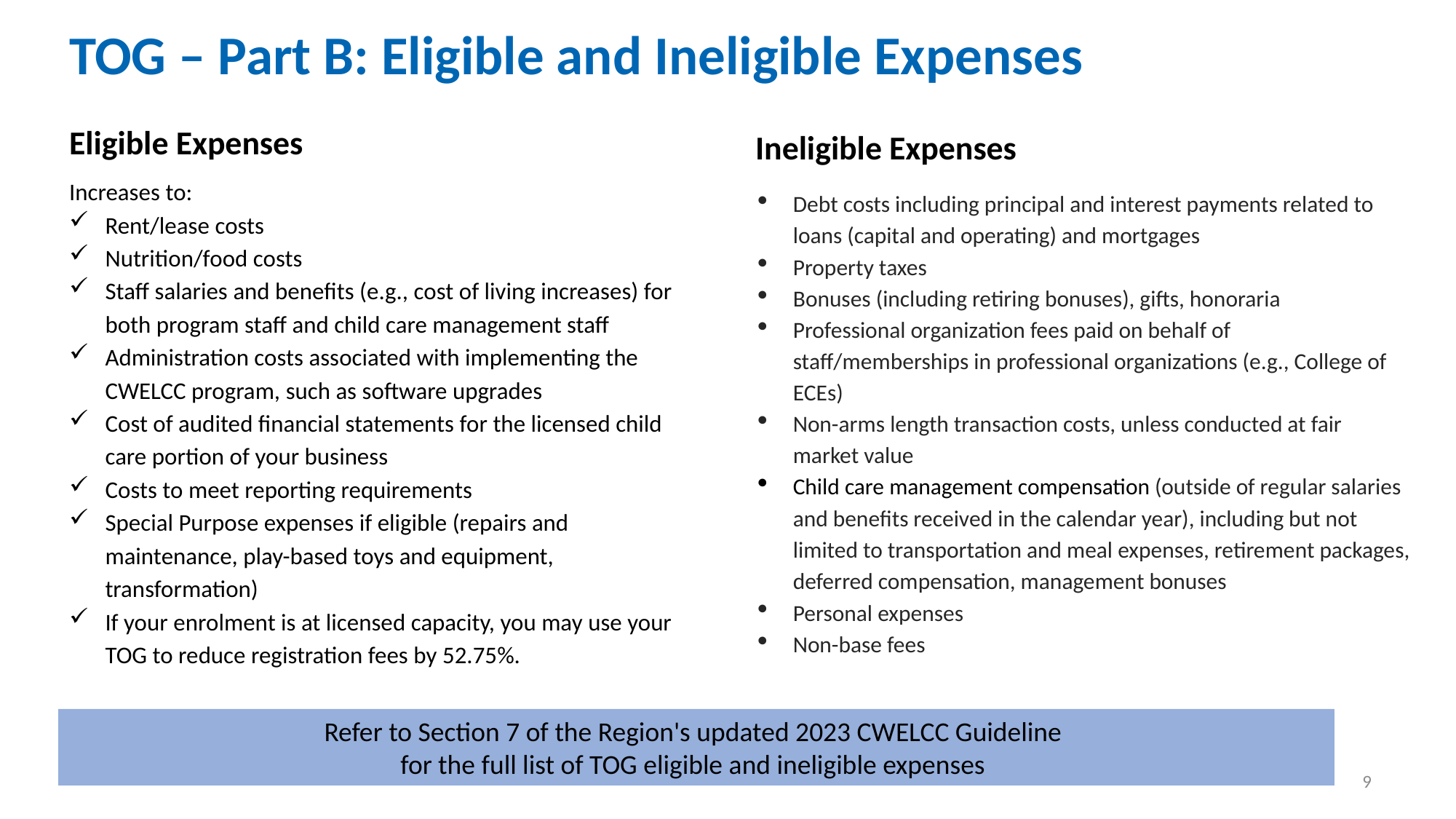

# TOG – Part B: Eligible and Ineligible Expenses
Eligible Expenses
Ineligible Expenses
Increases to:
Rent/lease costs
Nutrition/food costs
Staff salaries and benefits (e.g., cost of living increases) for both program staff and child care management staff
Administration costs associated with implementing the CWELCC program, such as software upgrades
Cost of audited financial statements for the licensed child care portion of your business
Costs to meet reporting requirements
Special Purpose expenses if eligible (repairs and maintenance, play-based toys and equipment, transformation)
If your enrolment is at licensed capacity, you may use your TOG to reduce registration fees by 52.75%.

Debt costs including principal and interest payments related to loans (capital and operating) and mortgages
Property taxes
Bonuses (including retiring bonuses), gifts, honoraria
Professional organization fees paid on behalf of staff/memberships in professional organizations (e.g., College of ECEs)
Non-arms length transaction costs, unless conducted at fair market value
Child care management compensation (outside of regular salaries and benefits received in the calendar year), including but not limited to transportation and meal expenses, retirement packages, deferred compensation, management bonuses
Personal expenses
Non-base fees

Refer to Section 7 of the Region's updated 2023 CWELCC Guideline
for the full list of TOG eligible and ineligible expenses
9